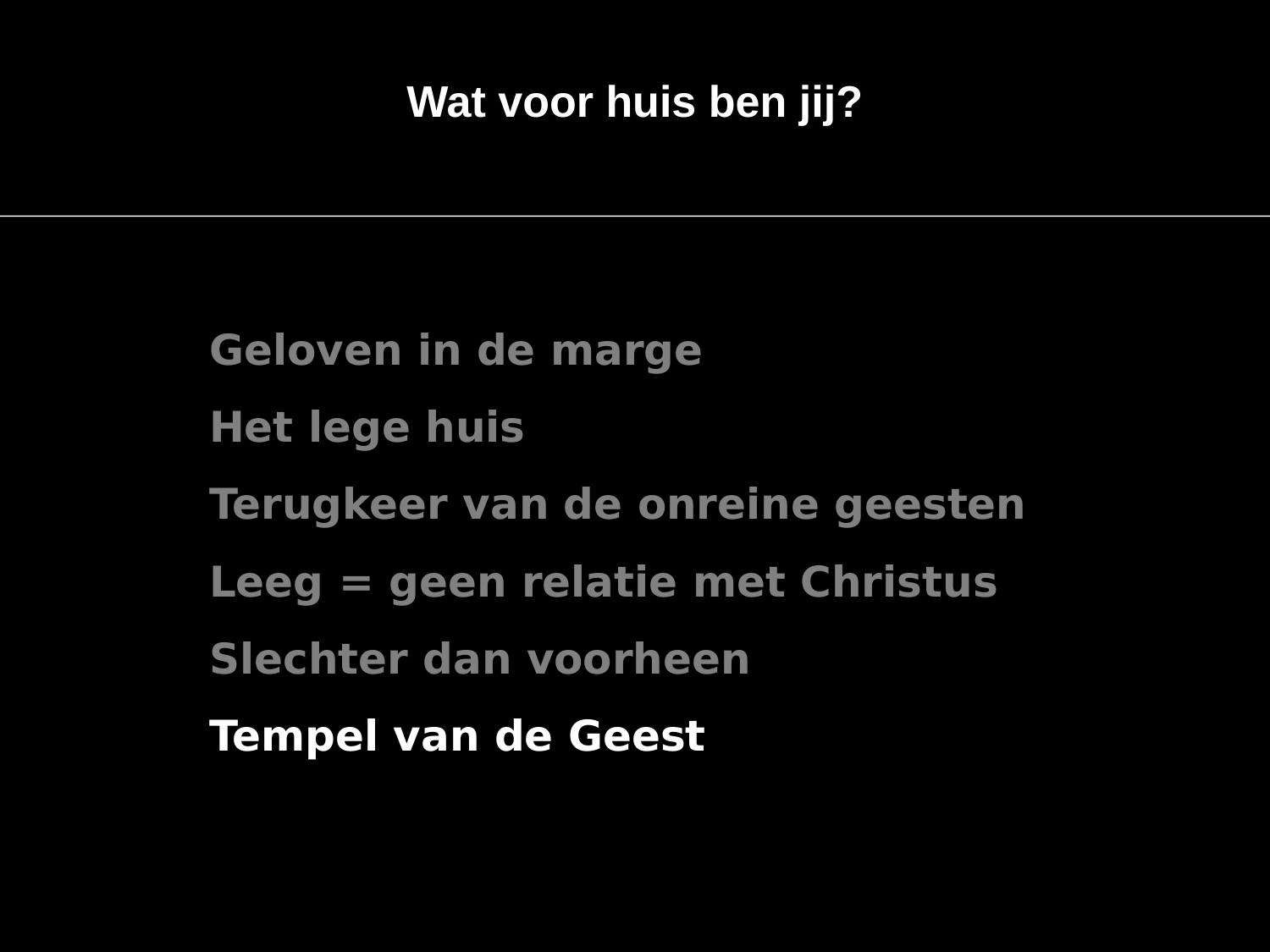

Wat voor huis ben jij?

Geloven in de marge
Het lege huis
Terugkeer van de onreine geesten
Leeg = geen relatie met Christus
Slechter dan voorheen
Tempel van de Geest